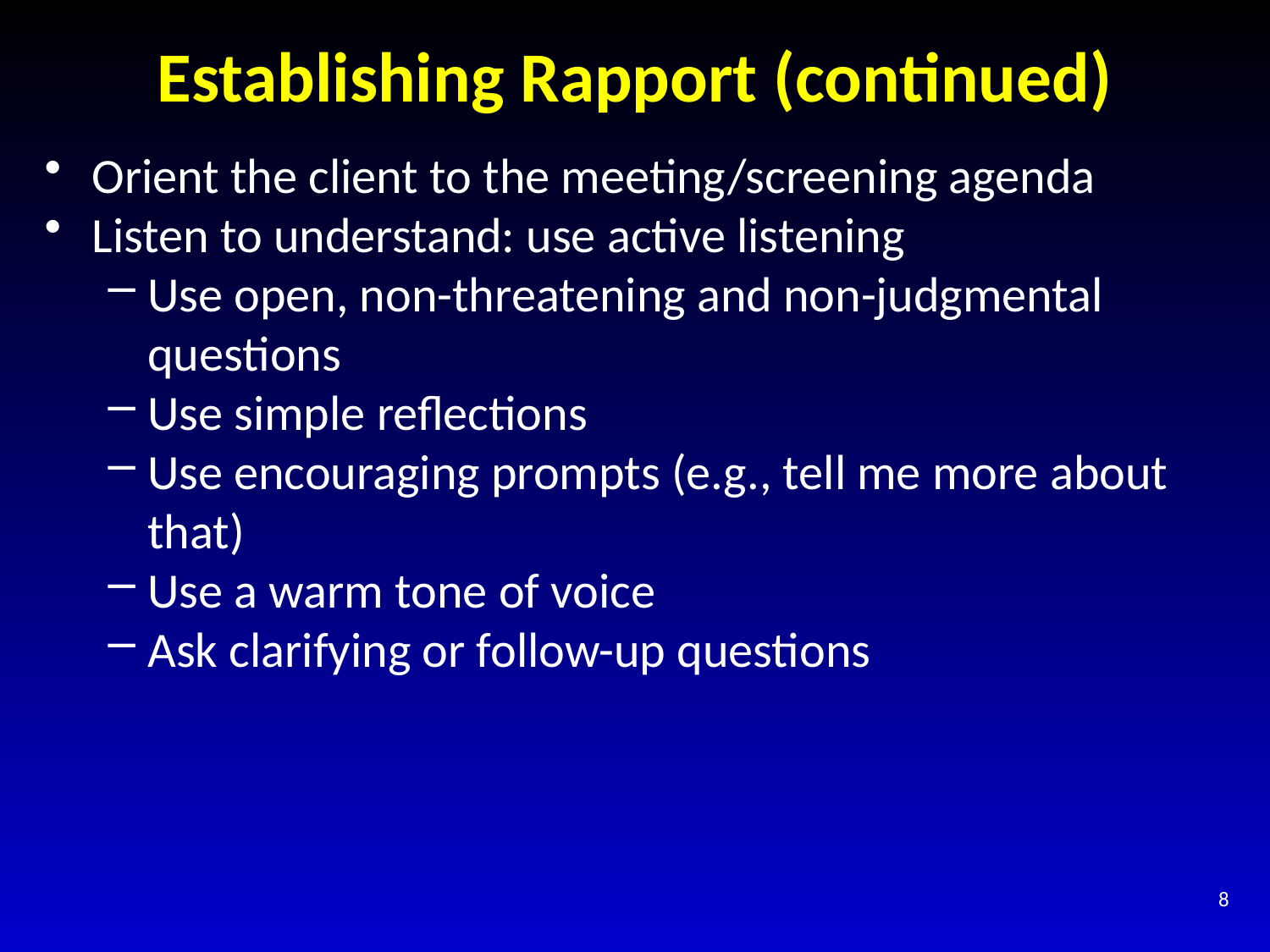

# Establishing Rapport (continued)
Orient the client to the meeting/screening agenda
Listen to understand: use active listening
Use open, non-threatening and non-judgmental questions
Use simple reflections
Use encouraging prompts (e.g., tell me more about that)
Use a warm tone of voice
Ask clarifying or follow-up questions

8